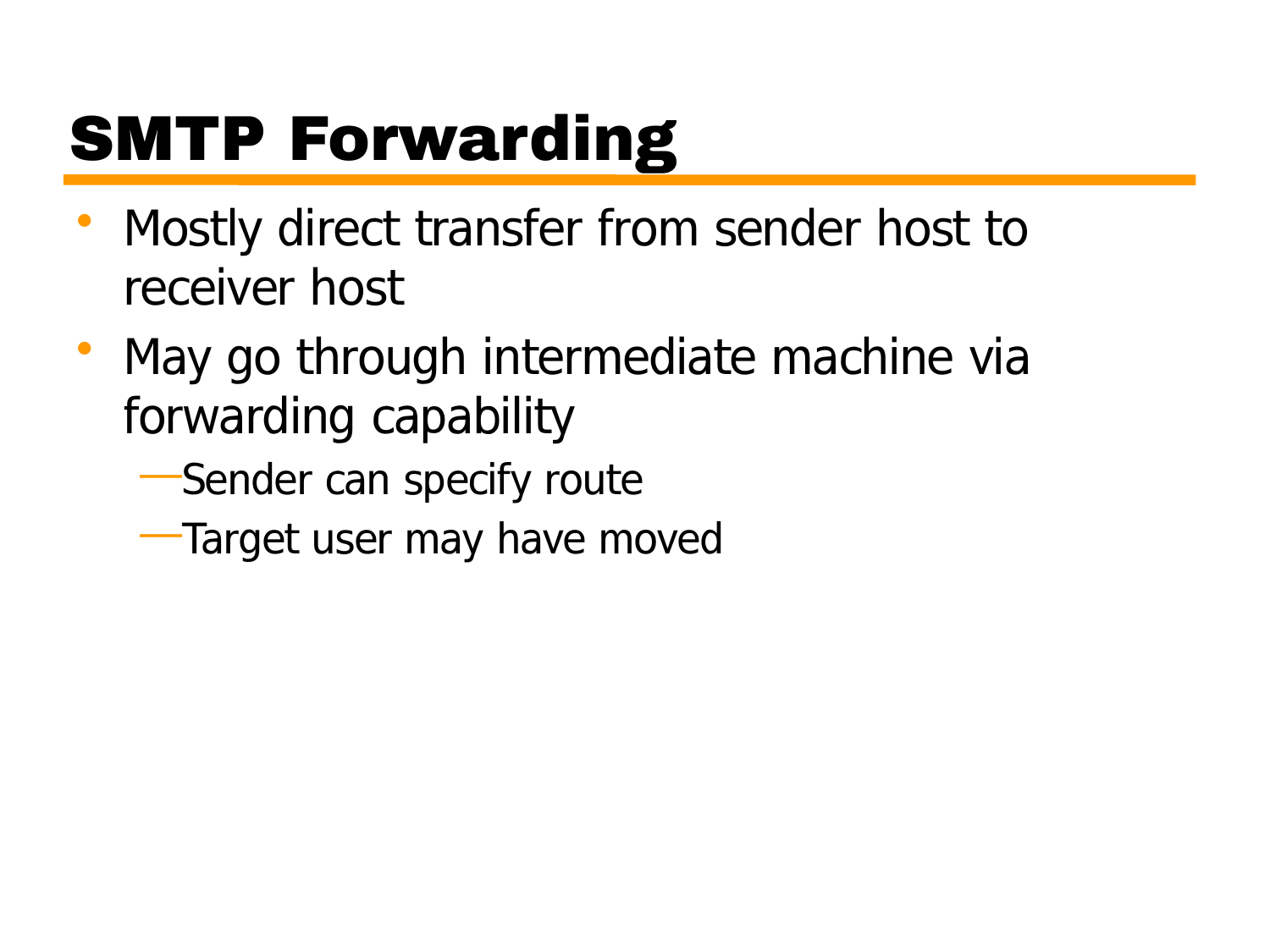

# SMTP Forwarding
Mostly direct transfer from sender host to receiver host
May go through intermediate machine via forwarding capability
Sender can specify route
Target user may have moved